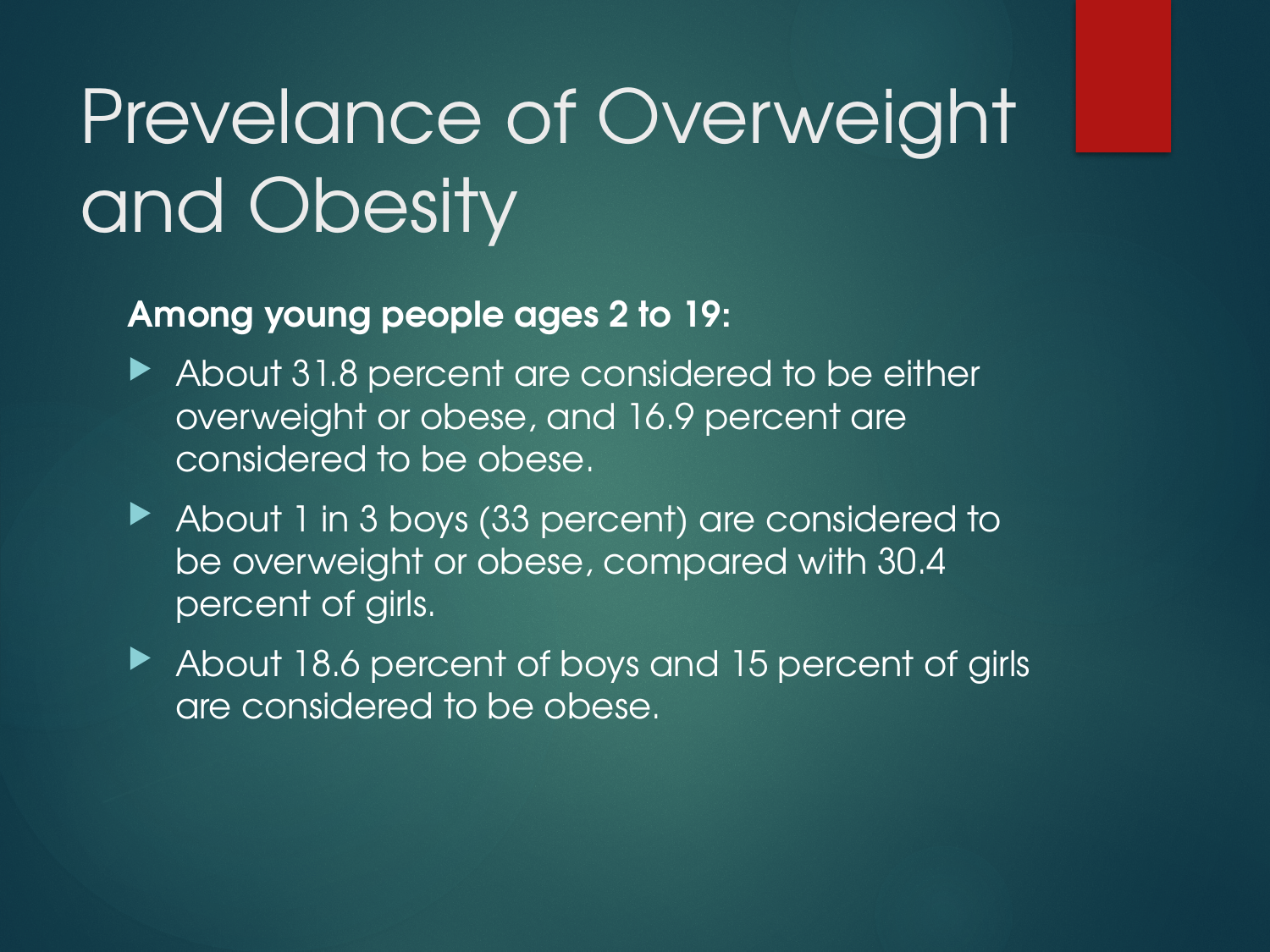

# Prevelance of Overweight and Obesity
Among young people ages 2 to 19:
About 31.8 percent are considered to be either overweight or obese, and 16.9 percent are considered to be obese.
About 1 in 3 boys (33 percent) are considered to be overweight or obese, compared with 30.4 percent of girls.
About 18.6 percent of boys and 15 percent of girls are considered to be obese.